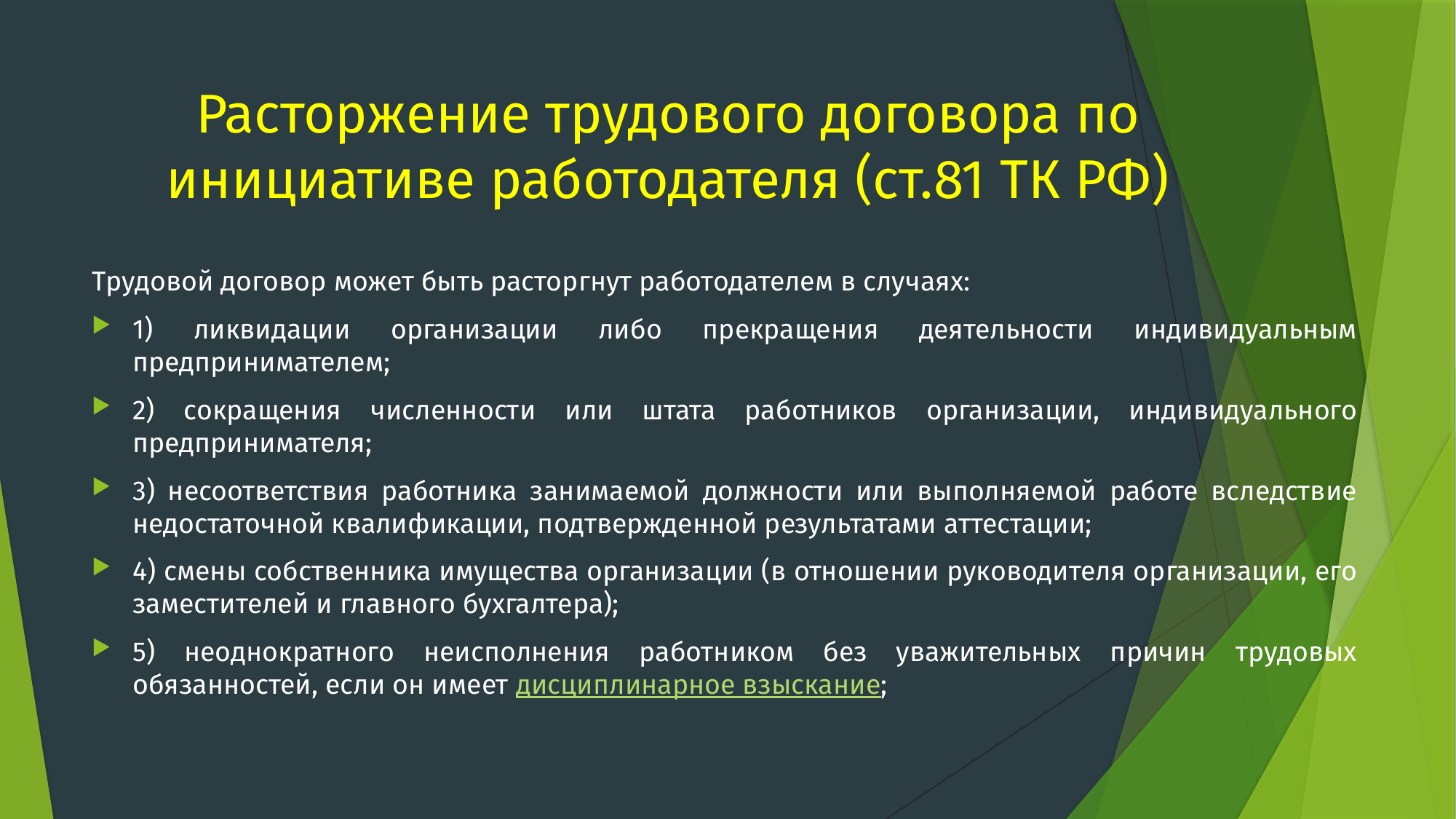

# Расторжение трудового договора по инициативе работодателя (ст.81 ТК РФ)
Трудовой договор может быть расторгнут работодателем в случаях:
1) ликвидации организации либо прекращения деятельности индивидуальным предпринимателем;
2) сокращения численности или штата работников организации, индивидуального предпринимателя;
3) несоответствия работника занимаемой должности или выполняемой работе вследствие недостаточной квалификации, подтвержденной результатами аттестации;
4) смены собственника имущества организации (в отношении руководителя организации, его заместителей и главного бухгалтера);
5) неоднократного неисполнения работником без уважительных причин трудовых обязанностей, если он имеет дисциплинарное взыскание;